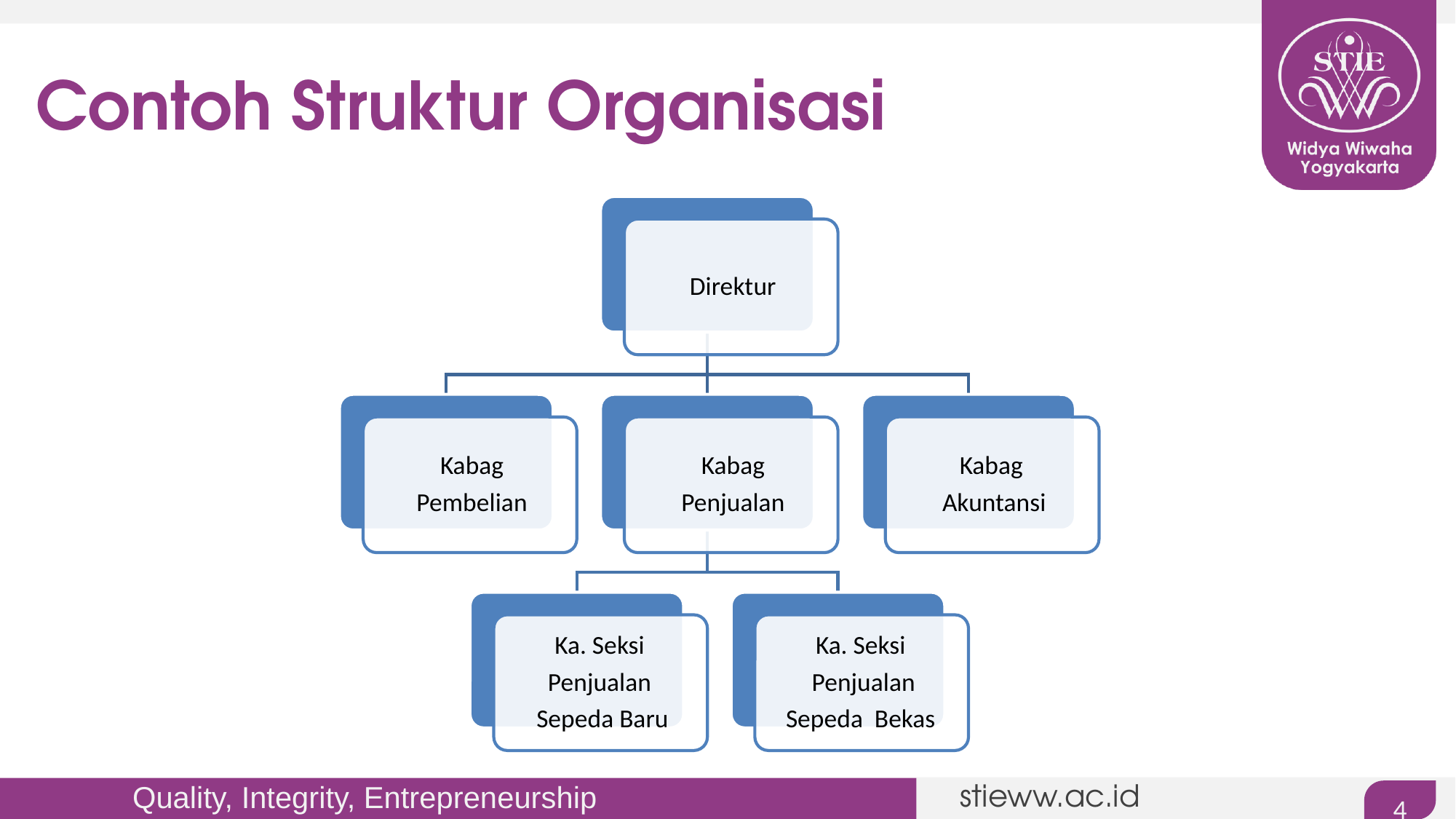

# Contoh Struktur Organisasi
Direktur
Kabag
Pembelian
Kabag
Penjualan
Ka. Seksi
Penjualan
Sepeda Baru
Ka. Seksi
Penjualan
Sepeda  Bekas
Kabag
Akuntansi